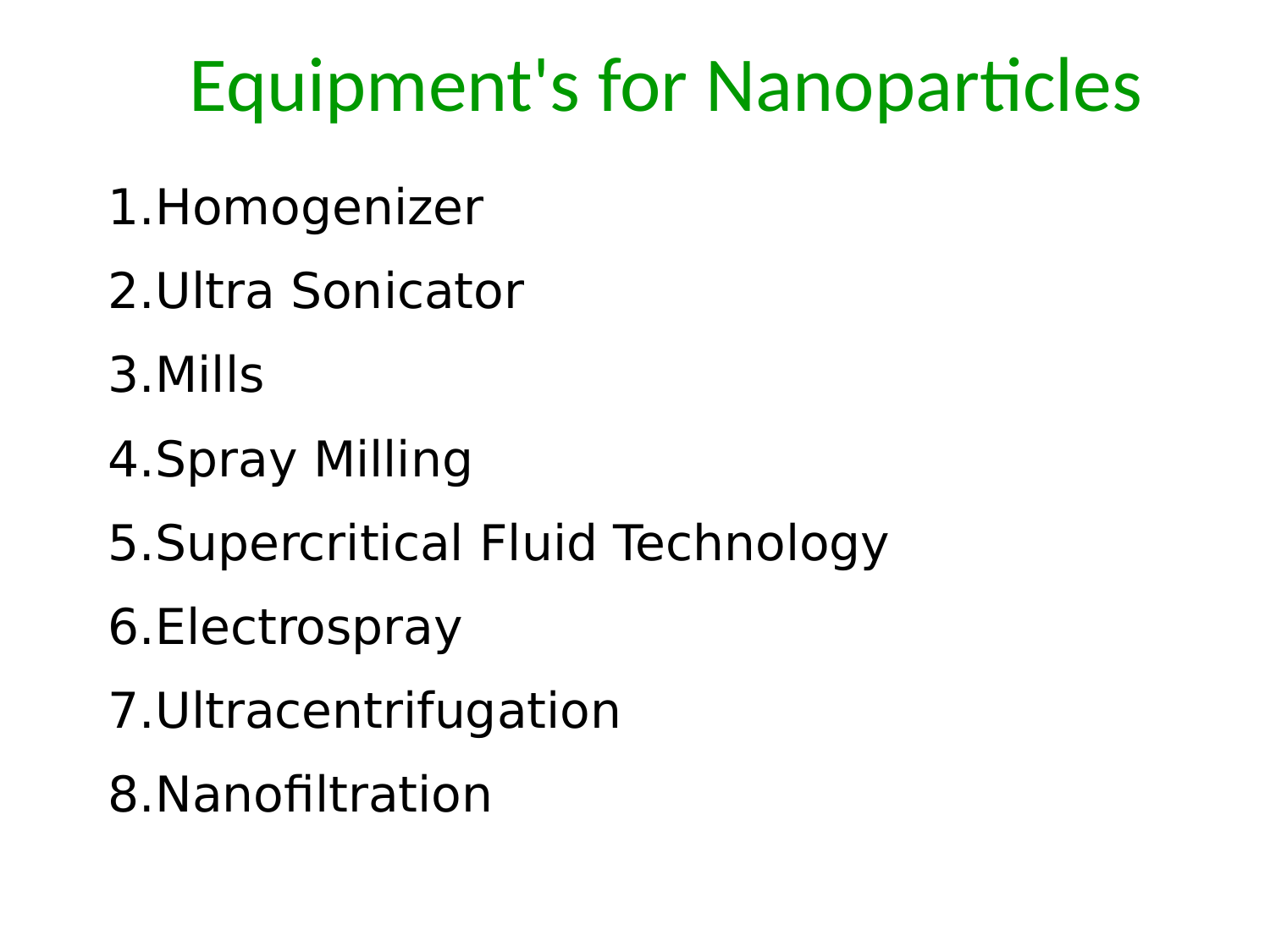

# Equipment's for Nanoparticles
Homogenizer
Ultra Sonicator
Mills
Spray Milling
Supercritical Fluid Technology
Electrospray
Ultracentrifugation
Nanofiltration